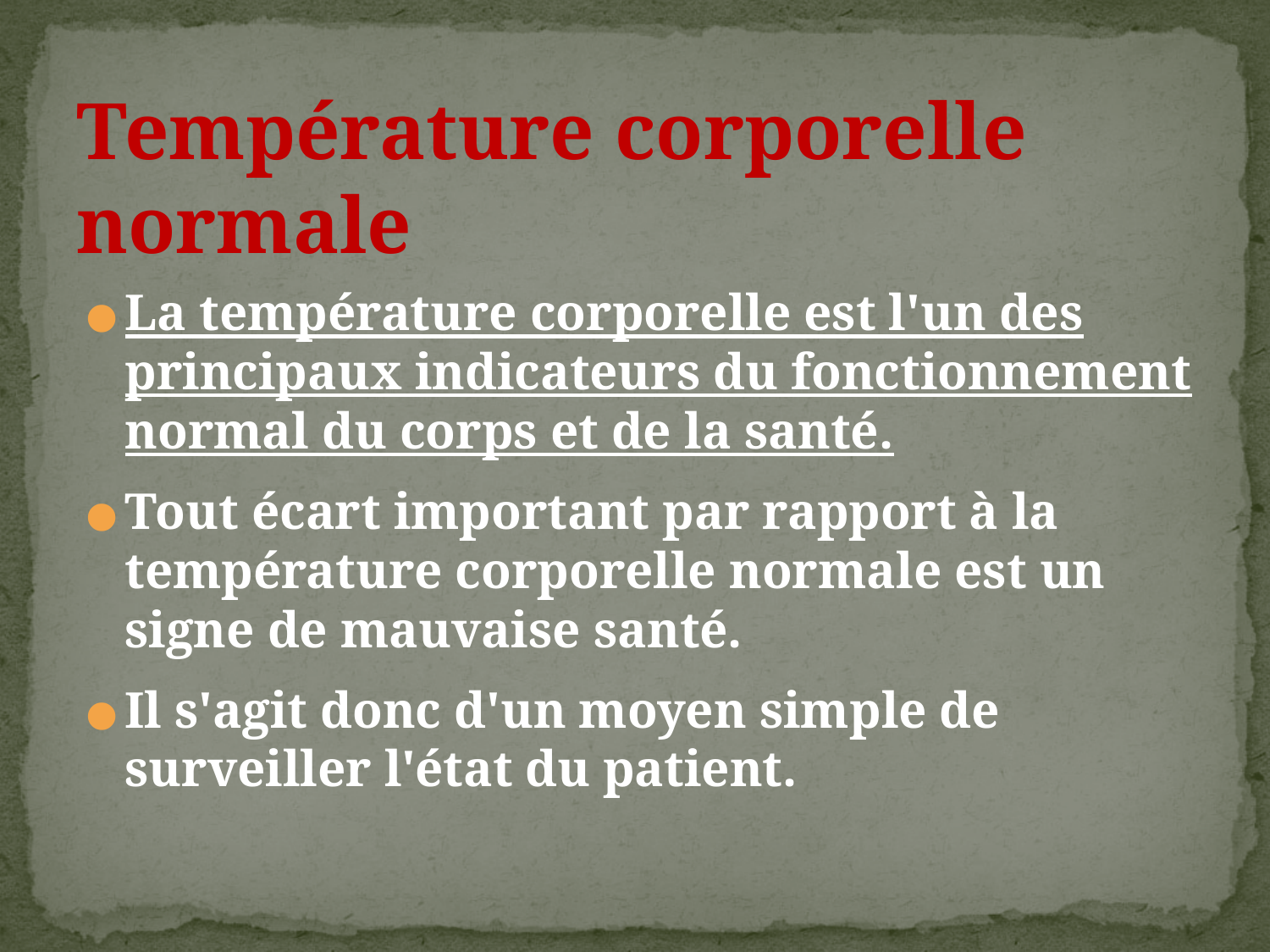

# Température corporelle normale
La température corporelle est l'un des principaux indicateurs du fonctionnement normal du corps et de la santé.
Tout écart important par rapport à la température corporelle normale est un signe de mauvaise santé.
Il s'agit donc d'un moyen simple de surveiller l'état du patient.